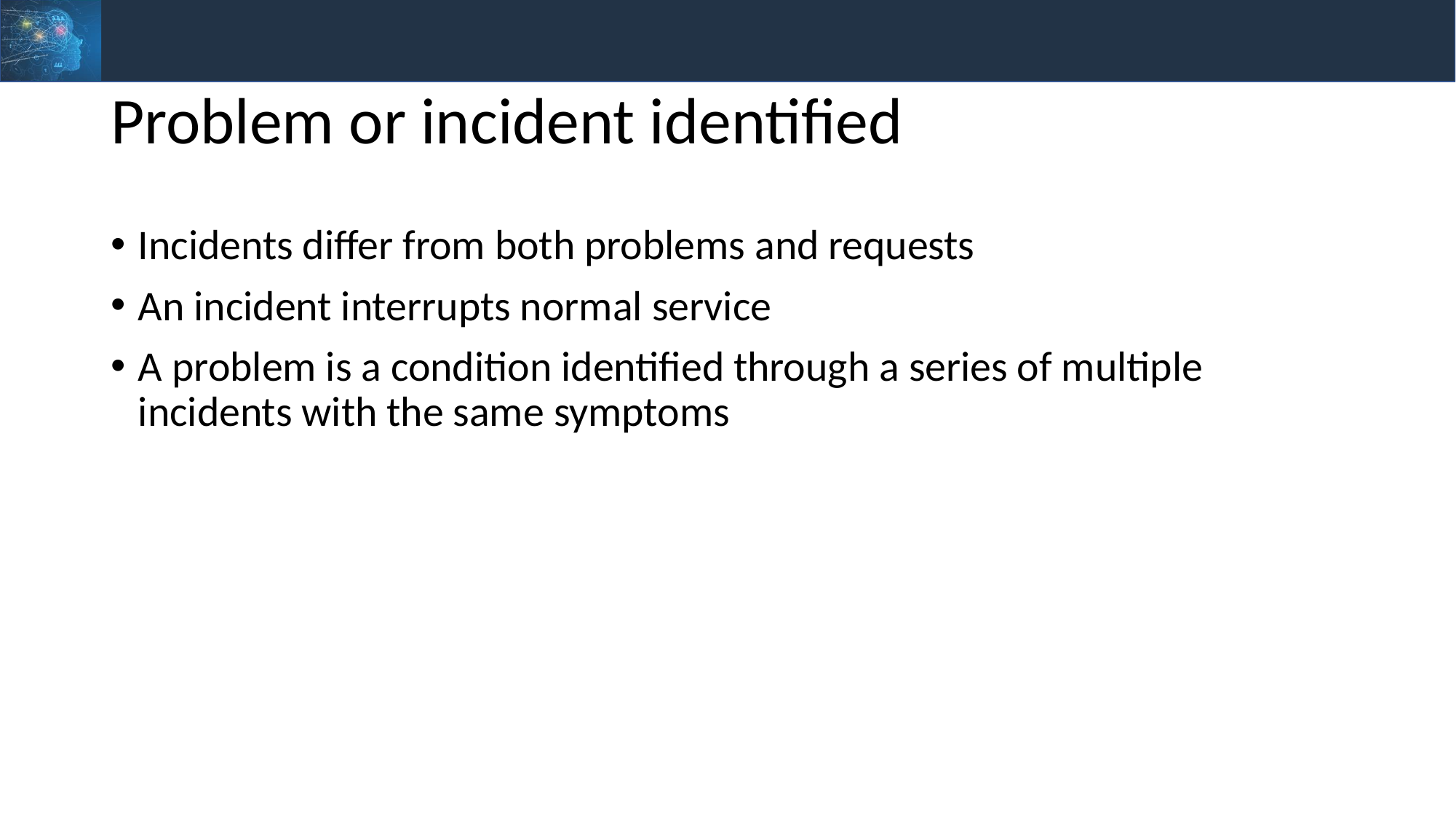

# Problem or incident identified
Incidents differ from both problems and requests
An incident interrupts normal service
A problem is a condition identified through a series of multiple incidents with the same symptoms